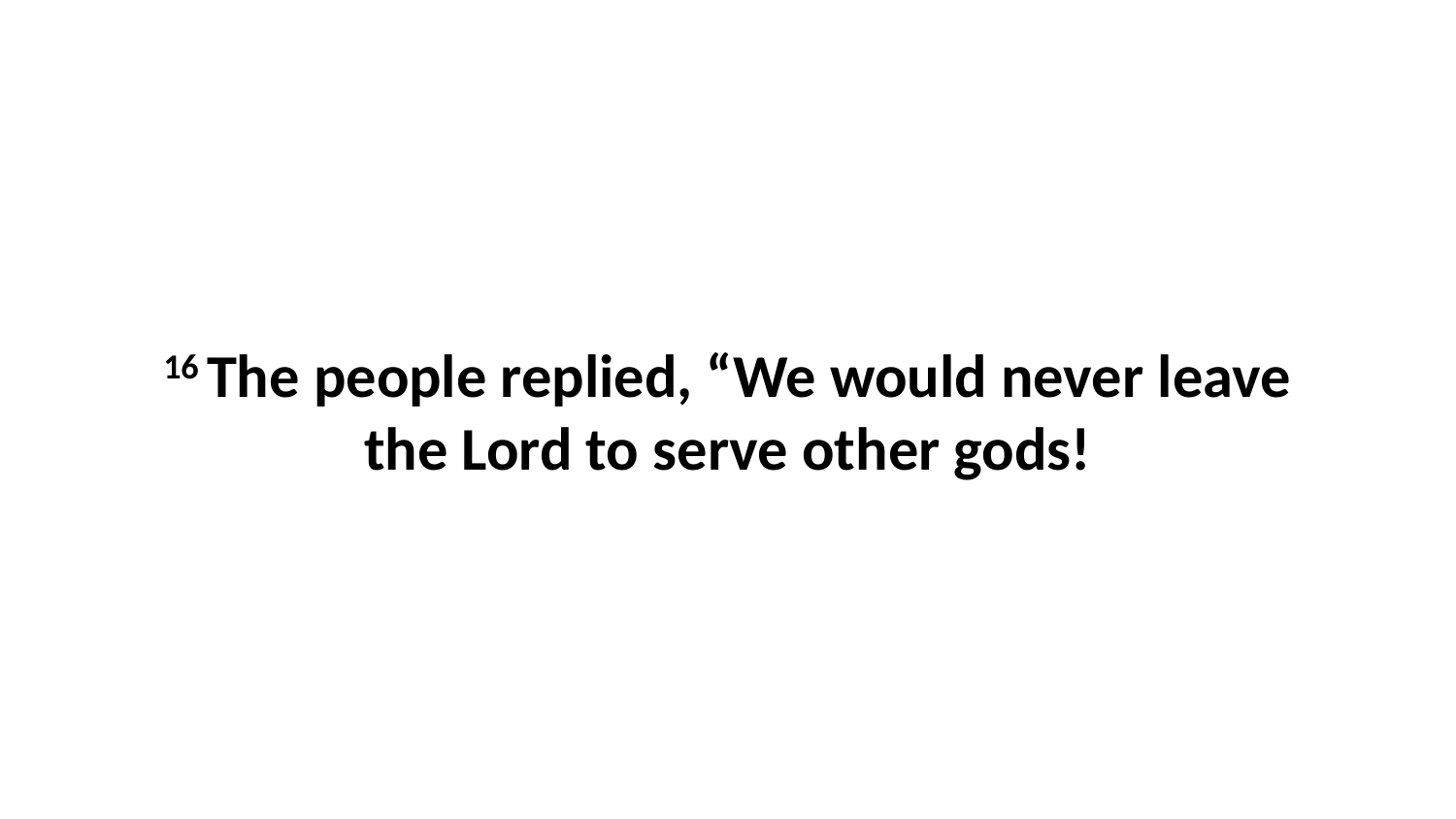

16 The people replied, “We would never leave the Lord to serve other gods!